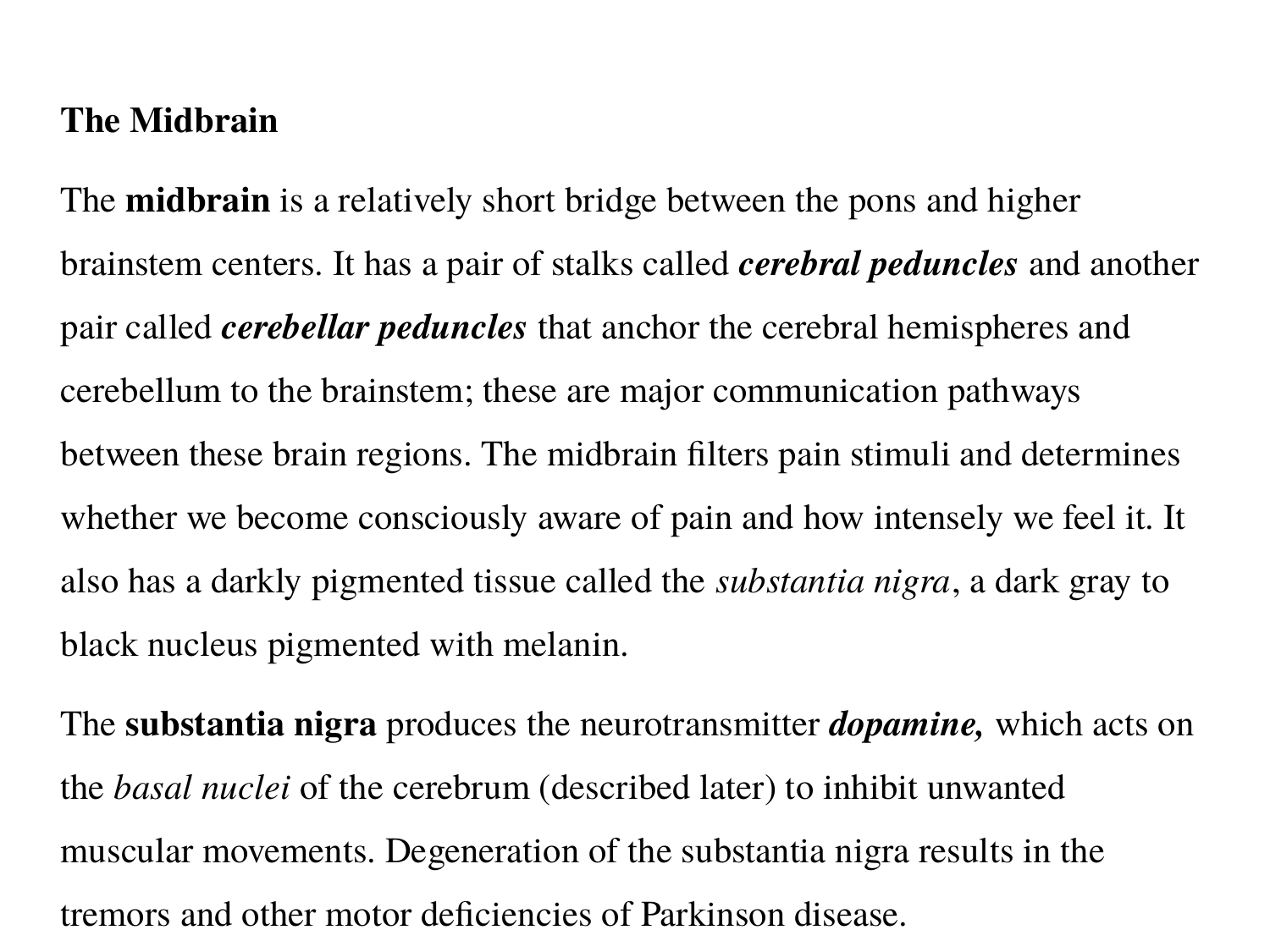

The Midbrain
The midbrain is a relatively short bridge between the pons and higher brainstem centers. It has a pair of stalks called cerebral peduncles and another pair called cerebellar peduncles that anchor the cerebral hemispheres and cerebellum to the brainstem; these are major communication pathways between these brain regions. The midbrain filters pain stimuli and determines whether we become consciously aware of pain and how intensely we feel it. It also has a darkly pigmented tissue called the substantia nigra, a dark gray to black nucleus pigmented with melanin.
The substantia nigra produces the neurotransmitter dopamine, which acts on the basal nuclei of the cerebrum (described later) to inhibit unwanted muscular movements. Degeneration of the substantia nigra results in the tremors and other motor deficiencies of Parkinson disease.
The posterior surface of the midbrain has four conspicuous humps called colliculi concerned with certain visual and auditory reflexes and other functions related to vision and hearing.